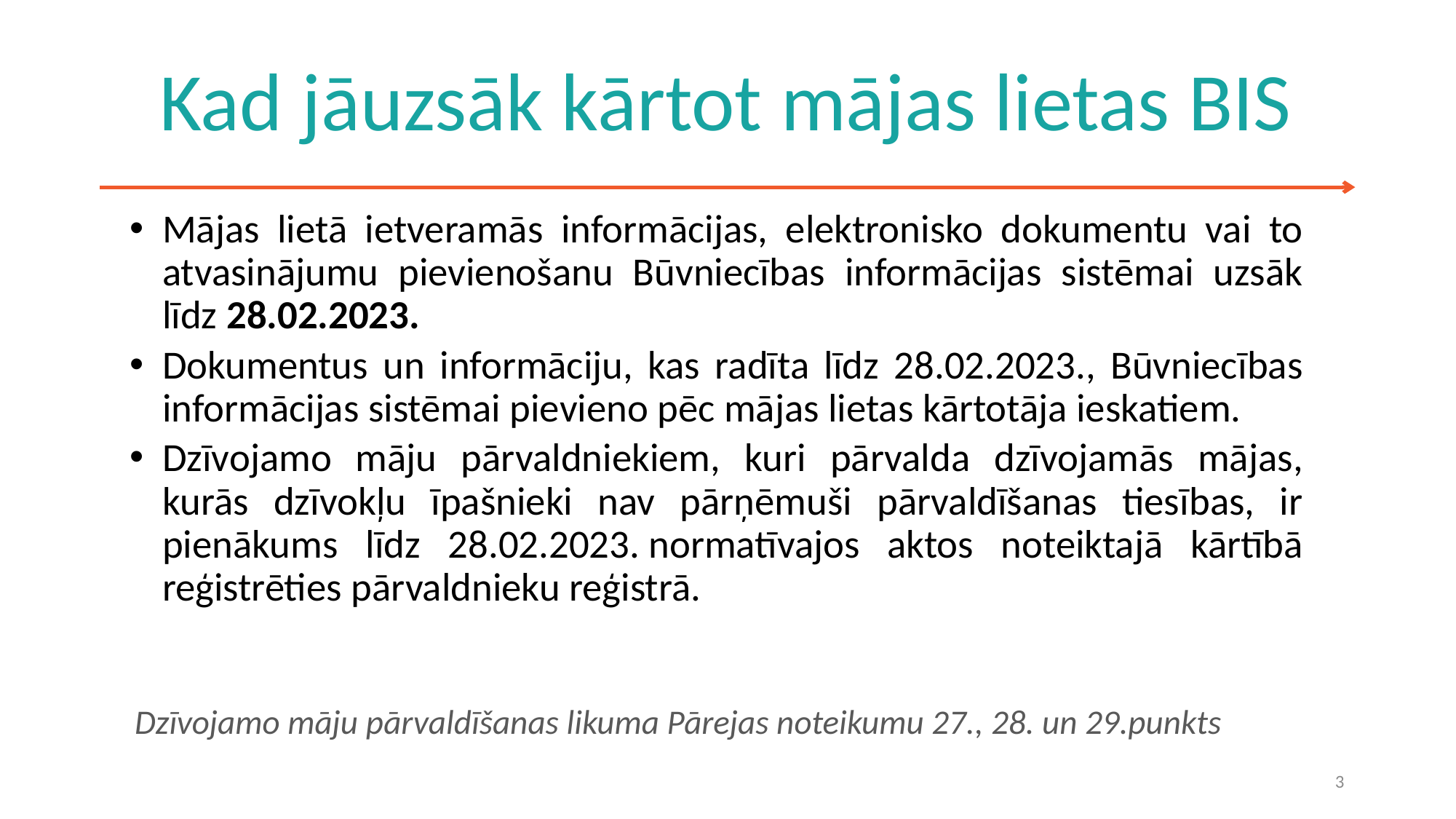

# Kad jāuzsāk kārtot mājas lietas BIS
Mājas lietā ietveramās informācijas, elektronisko dokumentu vai to atvasinājumu pievienošanu Būvniecības informācijas sistēmai uzsāk līdz 28.02.2023.
Dokumentus un informāciju, kas radīta līdz 28.02.2023., Būvniecības informācijas sistēmai pievieno pēc mājas lietas kārtotāja ieskatiem.
Dzīvojamo māju pārvaldniekiem, kuri pārvalda dzīvojamās mājas, kurās dzīvokļu īpašnieki nav pārņēmuši pārvaldīšanas tiesības, ir pienākums līdz 28.02.2023. normatīvajos aktos noteiktajā kārtībā reģistrēties pārvaldnieku reģistrā.

Dzīvojamo māju pārvaldīšanas likuma Pārejas noteikumu 27., 28. un 29.punkts

3